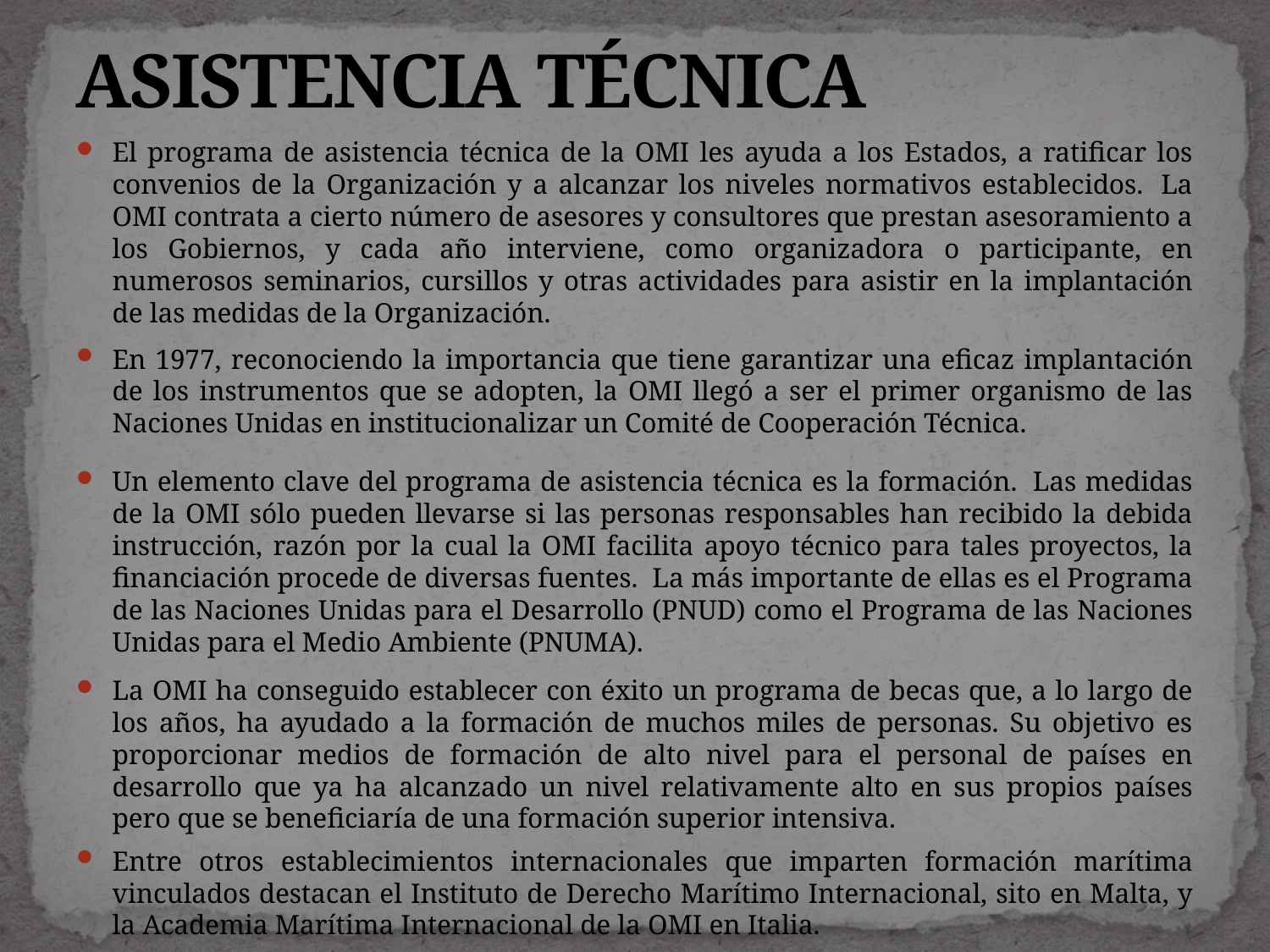

# ASISTENCIA TÉCNICA
El programa de asistencia técnica de la OMI les ayuda a los Estados, a ratificar los convenios de la Organización y a alcanzar los niveles normativos establecidos.  La OMI contrata a cierto número de asesores y consultores que prestan asesoramiento a los Gobiernos, y cada año interviene, como organizadora o participante, en numerosos seminarios, cursillos y otras actividades para asistir en la implantación de las medidas de la Organización.

En 1977, reconociendo la importancia que tiene garantizar una eficaz implantación de los instrumentos que se adopten, la OMI llegó a ser el primer organismo de las Naciones Unidas en institucionalizar un Comité de Cooperación Técnica.

Un elemento clave del programa de asistencia técnica es la formación.  Las medidas de la OMI sólo pueden llevarse si las personas responsables han recibido la debida instrucción, razón por la cual la OMI facilita apoyo técnico para tales proyectos, la financiación procede de diversas fuentes.  La más importante de ellas es el Programa de las Naciones Unidas para el Desarrollo (PNUD) como el Programa de las Naciones Unidas para el Medio Ambiente (PNUMA).

La OMI ha conseguido establecer con éxito un programa de becas que, a lo largo de los años, ha ayudado a la formación de muchos miles de personas. Su objetivo es proporcionar medios de formación de alto nivel para el personal de países en desarrollo que ya ha alcanzado un nivel relativamente alto en sus propios países pero que se beneficiaría de una formación superior intensiva.

Entre otros establecimientos internacionales que imparten formación marítima vinculados destacan el Instituto de Derecho Marítimo Internacional, sito en Malta, y la Academia Marítima Internacional de la OMI en Italia.